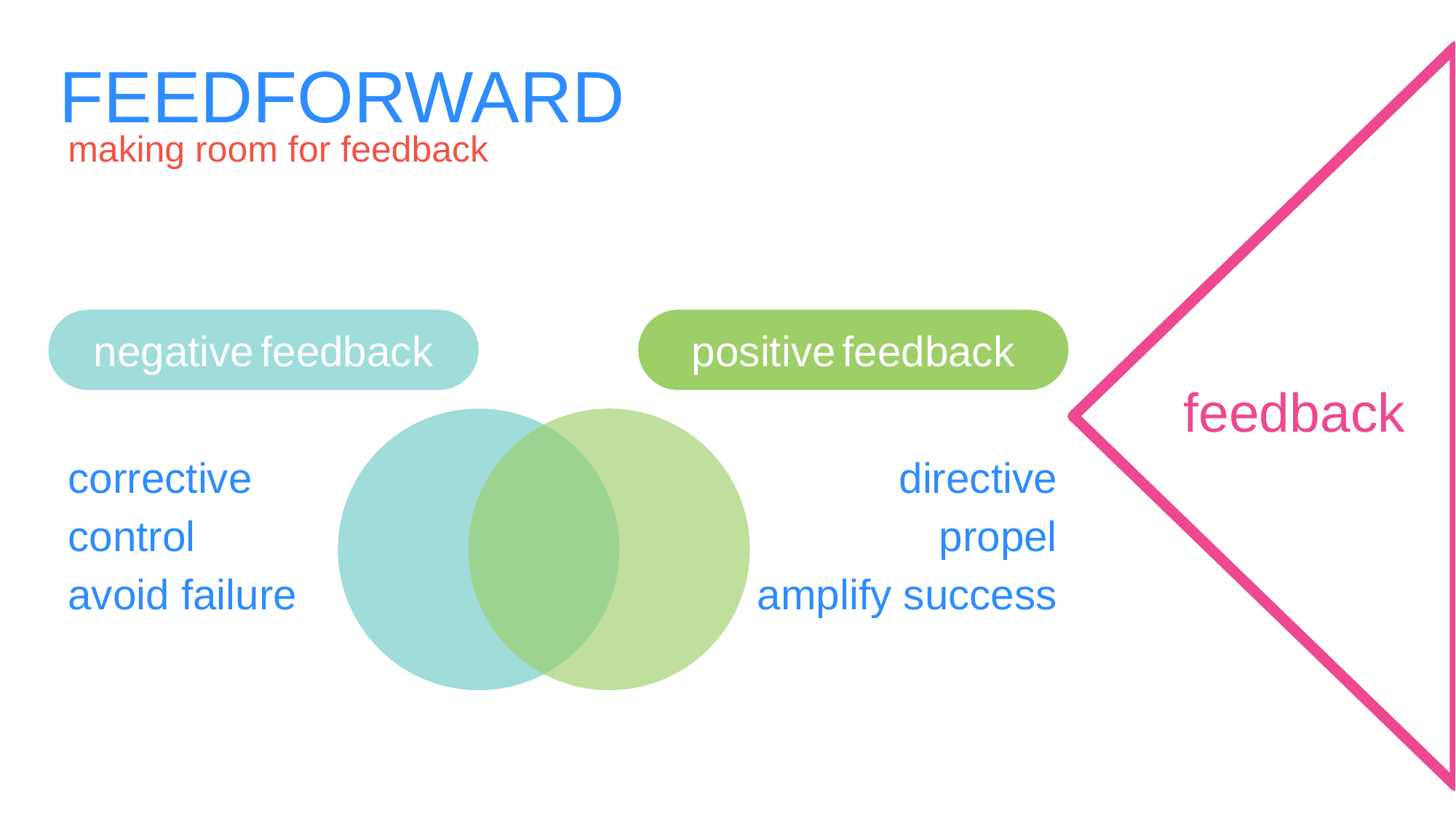

FEEDFORWARD
making room for feedback

negative feedback
positive feedback
feedback

| corrective | directive |
| --- | --- |
| control | propel |
| avoid failure | amplify success |